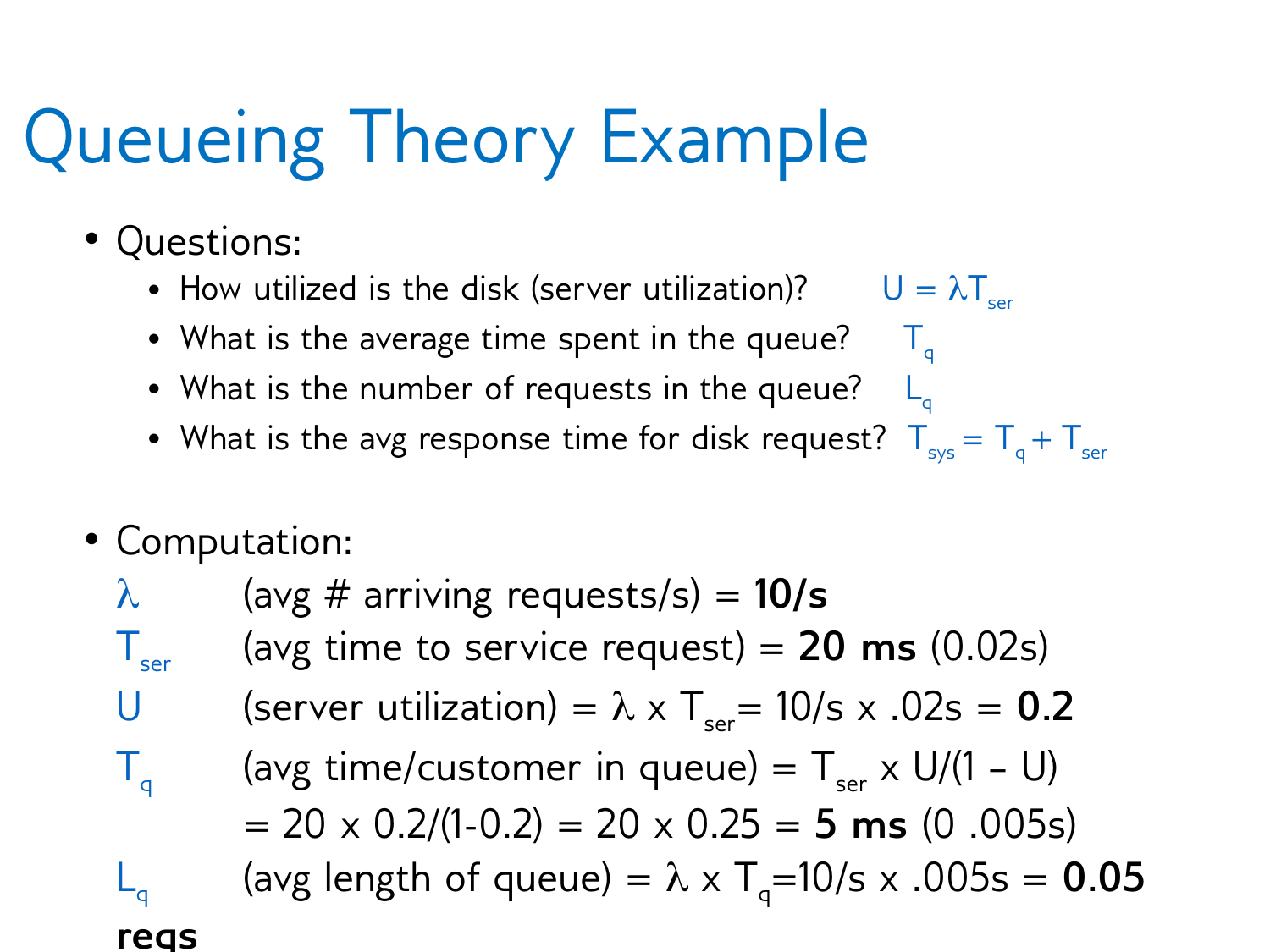

# Queueing Theory Example
Questions:
How utilized is the disk (server utilization)?       U = λTser
What is the average time spent in the queue?     Tq
What is the number of requests in the queue?    Lq
What is the avg response time for disk request?  Tsys = Tq + Tser

Computation:
	λ 	(avg # arriving requests/s) = 10/s
	Tser	(avg time to service request) = 20 ms (0.02s)
	U 	(server utilization) = λ x Tser= 10/s x .02s = 0.2
	Tq	(avg time/customer in queue) = Tser x U/(1 – U)
	= 20 x 0.2/(1-0.2) = 20 x 0.25 = 5 ms (0 .005s)
	Lq	(avg length of queue) = λ x Tq=10/s x .005s = 0.05 reqs
	Tsys	(avg time/customer in system) =Tq + Tser= 25 ms